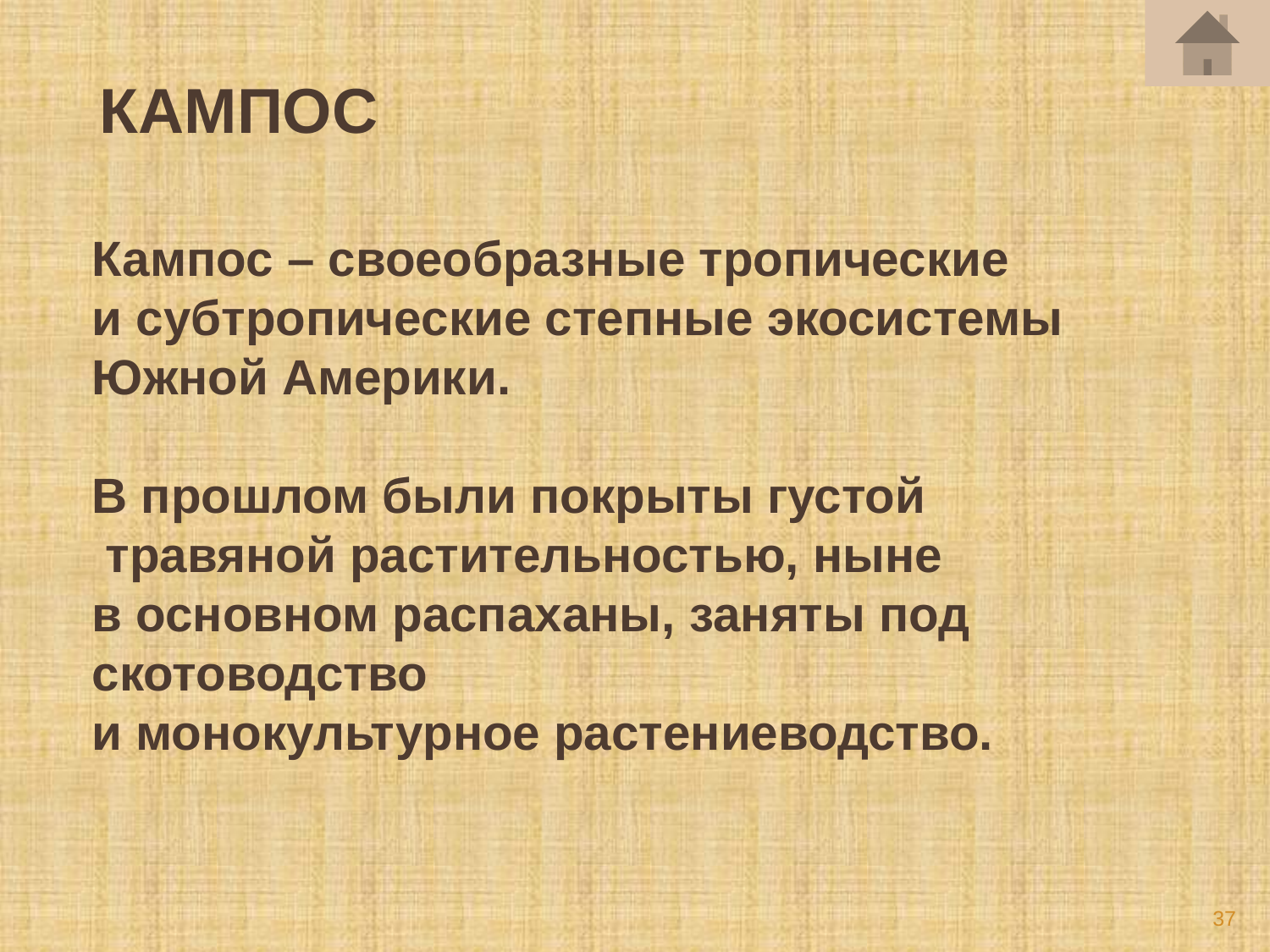

КАМПОС
# Кампос – своеобразные тропические и субтропические степные экосистемы Южной Америки. В прошлом были покрыты густой травяной растительностью, ныне в основном распаханы, заняты под скотоводство и монокультурное растениеводство.
37